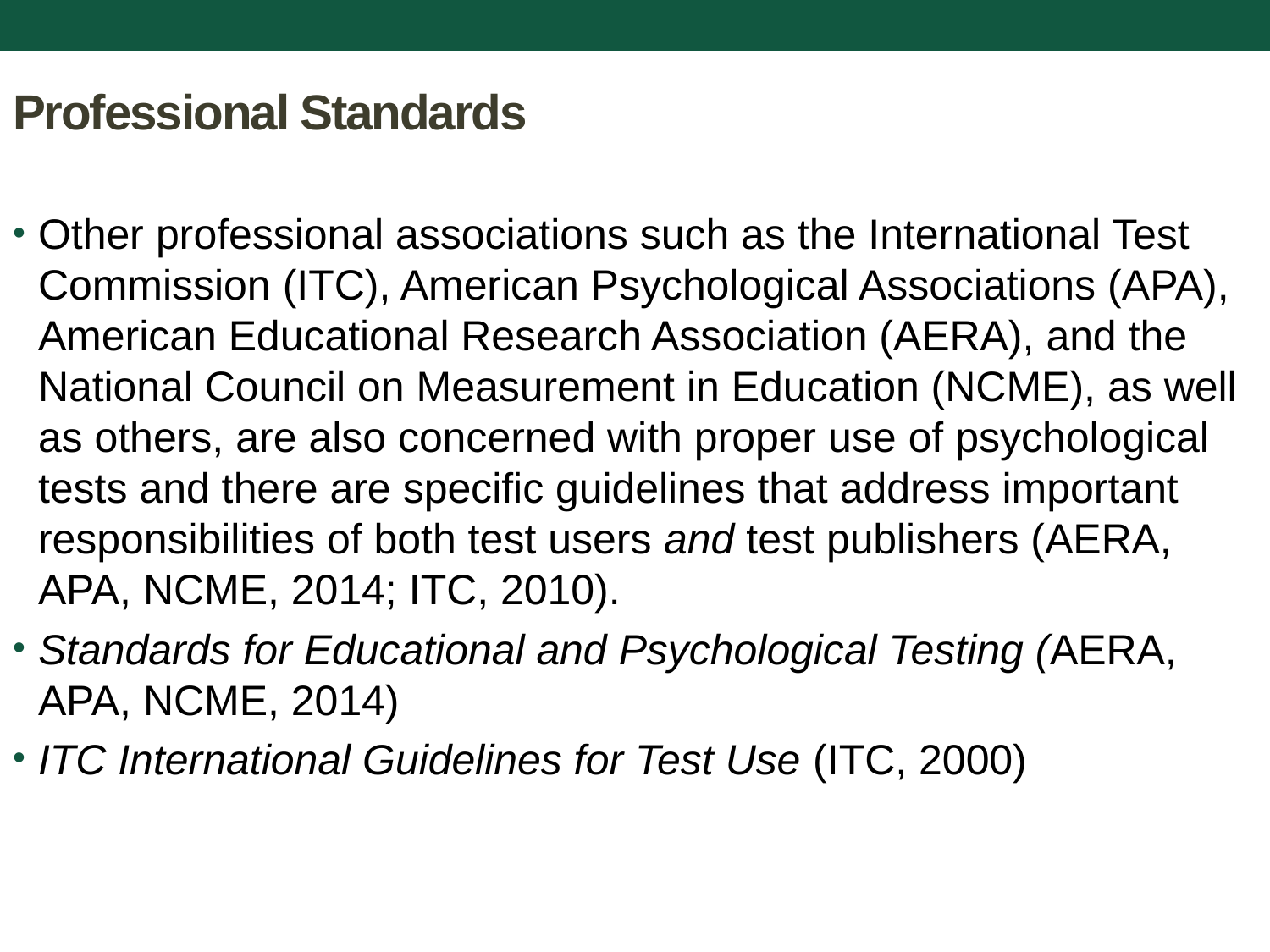

# Professional Standards
Other professional associations such as the International Test Commission (ITC), American Psychological Associations (APA), American Educational Research Association (AERA), and the National Council on Measurement in Education (NCME), as well as others, are also concerned with proper use of psychological tests and there are specific guidelines that address important responsibilities of both test users and test publishers (AERA, APA, NCME, 2014; ITC, 2010).
Standards for Educational and Psychological Testing (AERA, APA, NCME, 2014)
ITC International Guidelines for Test Use (ITC, 2000)